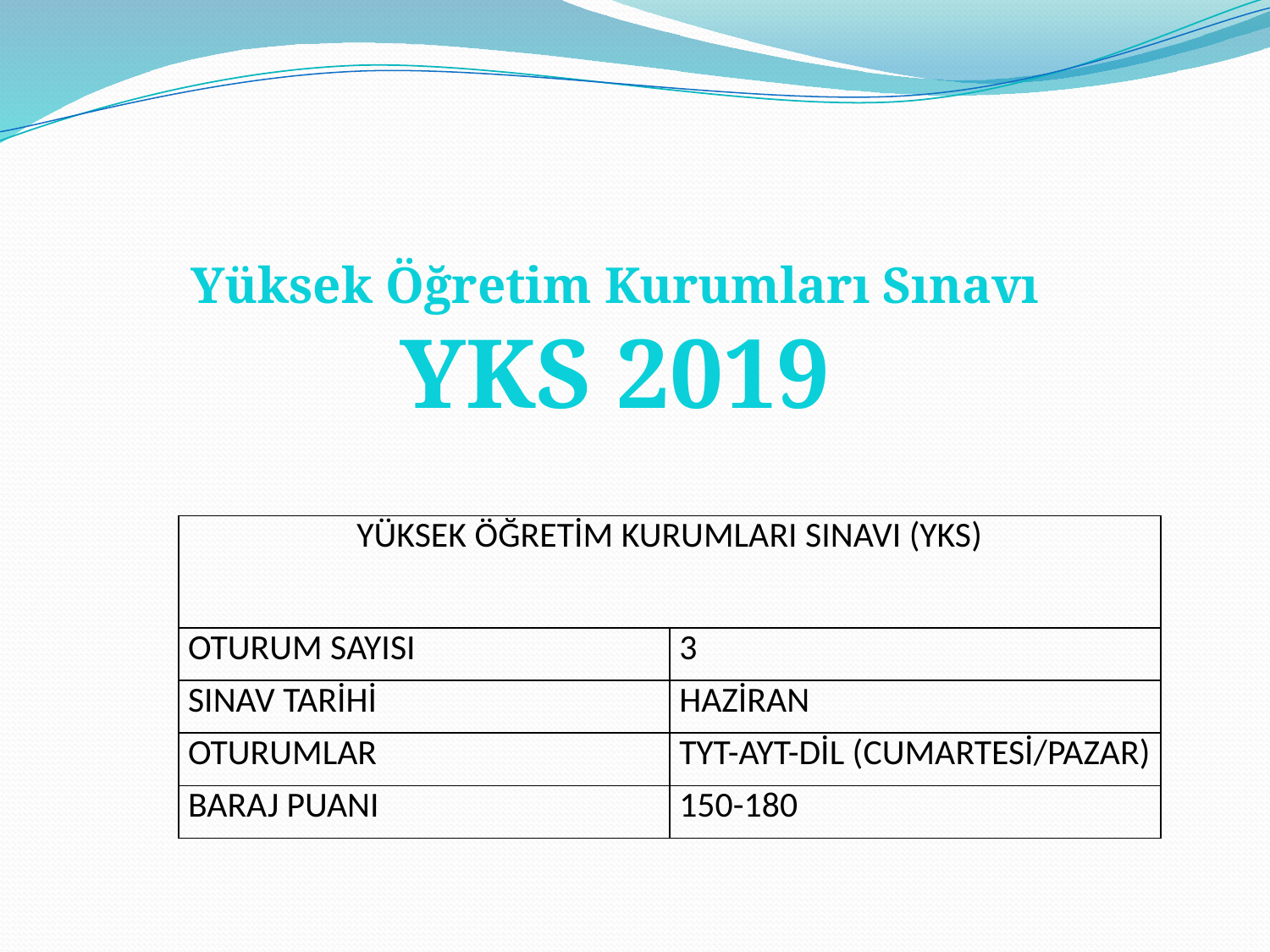

Yüksek Öğretim Kurumları Sınavı
YKS 2019
| YÜKSEK ÖĞRETİM KURUMLARI SINAVI (YKS) |  |
| --- | --- |
| OTURUM SAYISI | 3 |
| SINAV TARİHİ | HAZİRAN |
| OTURUMLAR | TYT-AYT-DİL (CUMARTESİ/PAZAR) |
| BARAJ PUANI | 150-180 |